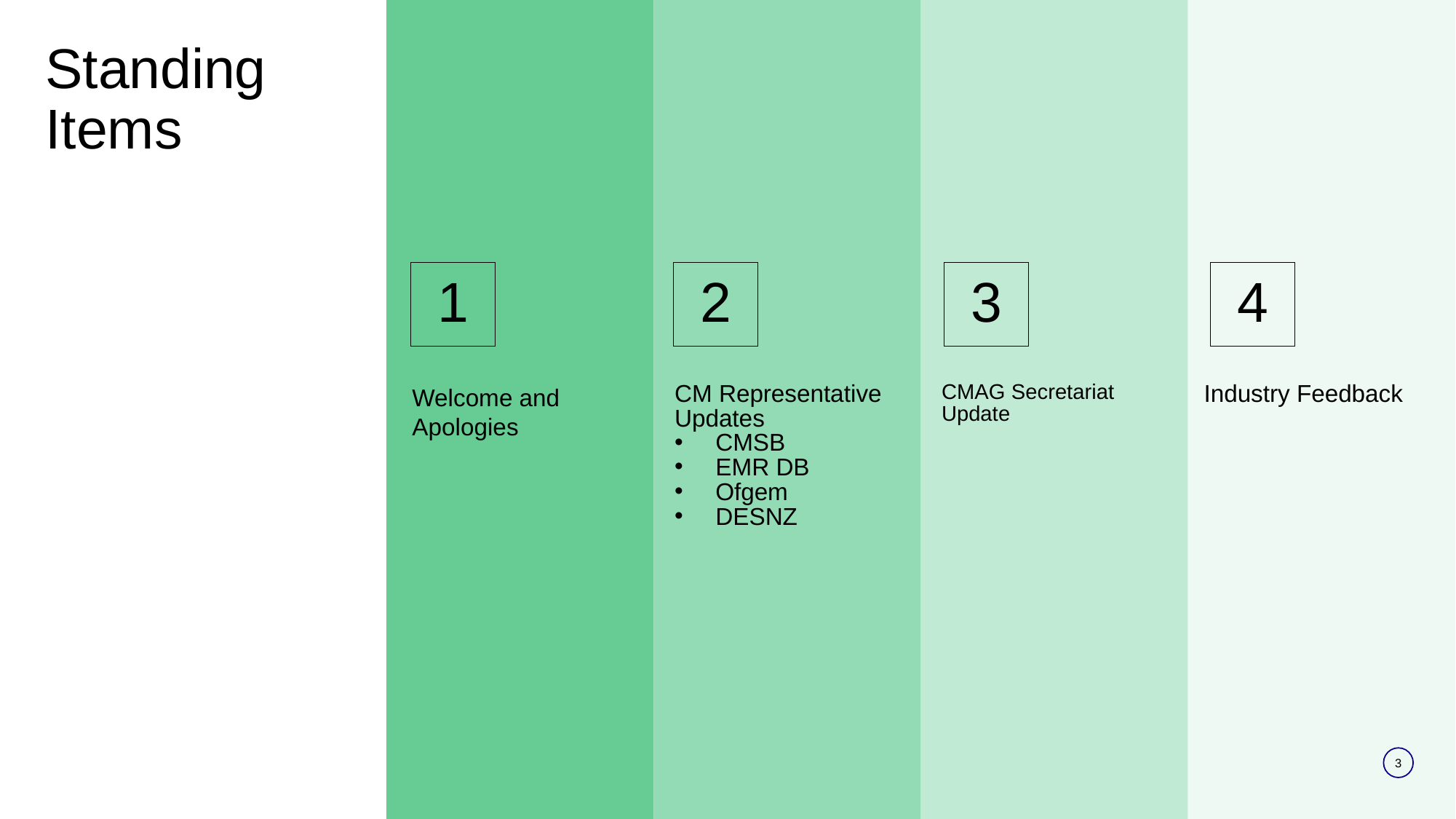

# Standing Items
1
2
3
4
Industry Feedback

Welcome and Apologies
CM Representative Updates​
CMSB​
EMR DB​
Ofgem​
DESNZ

CMAG Secretariat
Update​

3